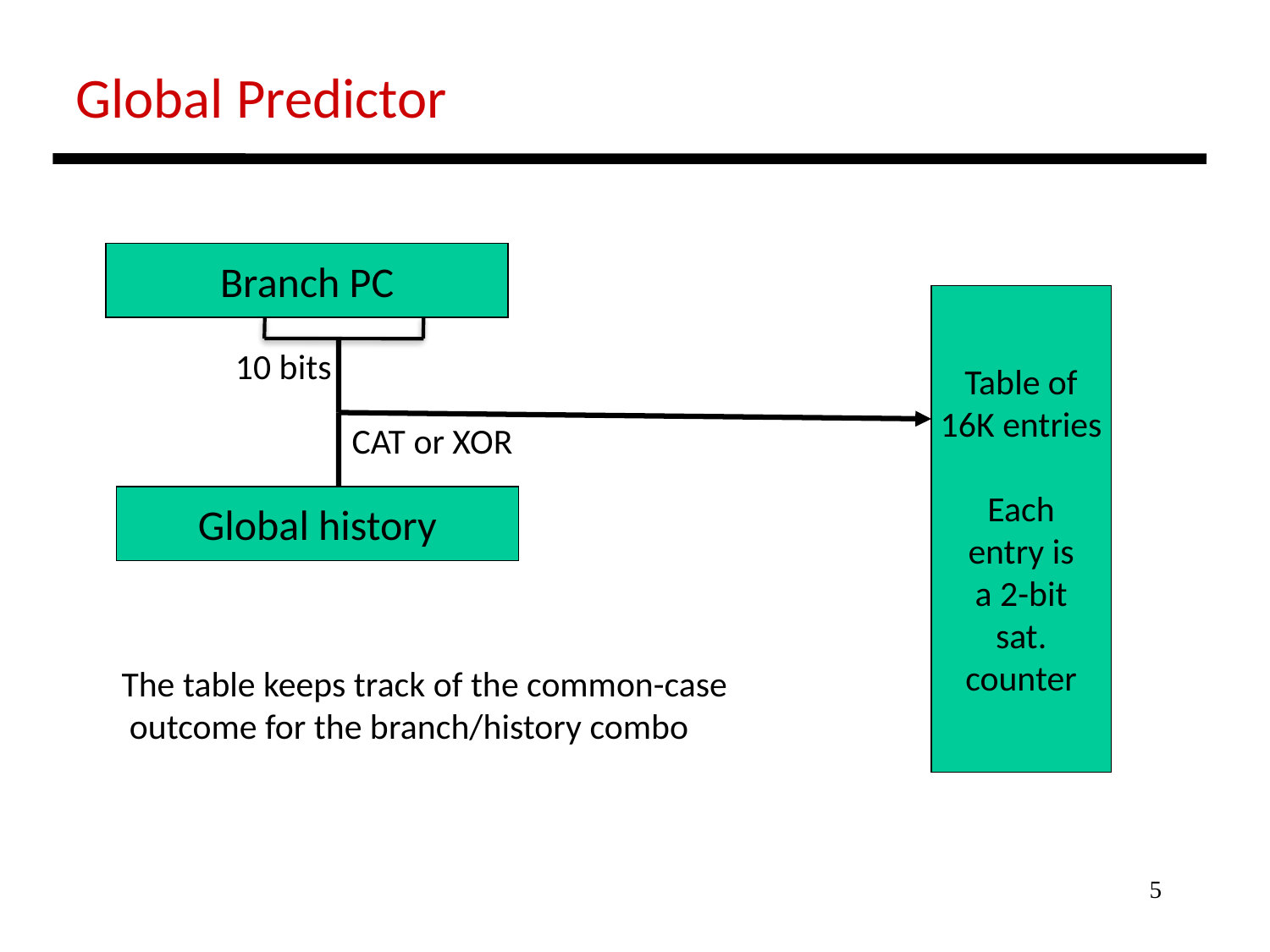

Global Predictor

Branch PC
Table of
16K entries

Each
entry is
a 2-bit
sat.
counter
10 bits

CAT or XOR
Global history
The table keeps track of the common-case
 outcome for the branch/history combo
5